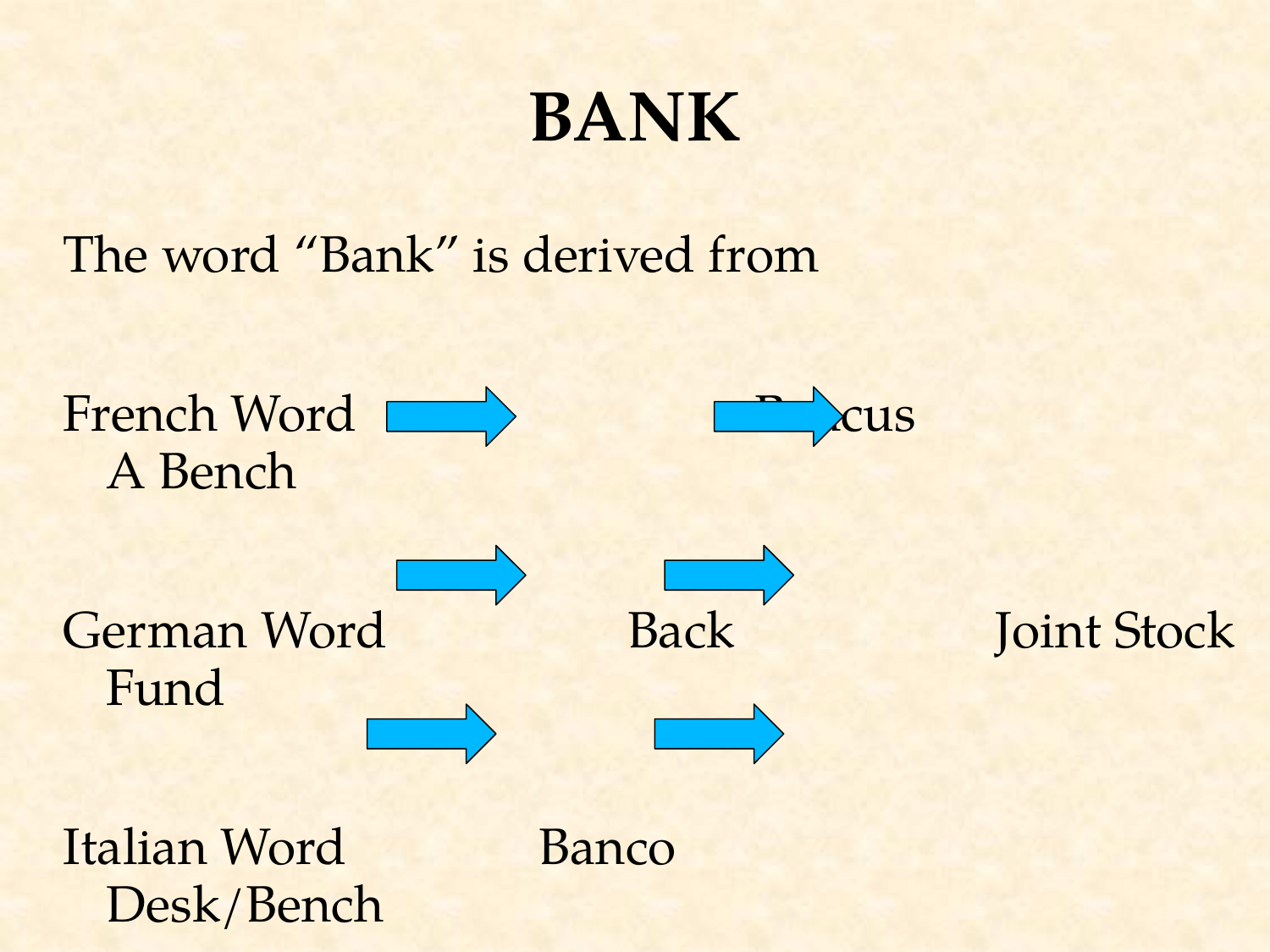

# BANK
The word “Bank” is derived from

French Word 			 Bancus			A Bench

German Word 		 Back			Joint Stock Fund

Italian Word 		    Banco			Desk/Bench